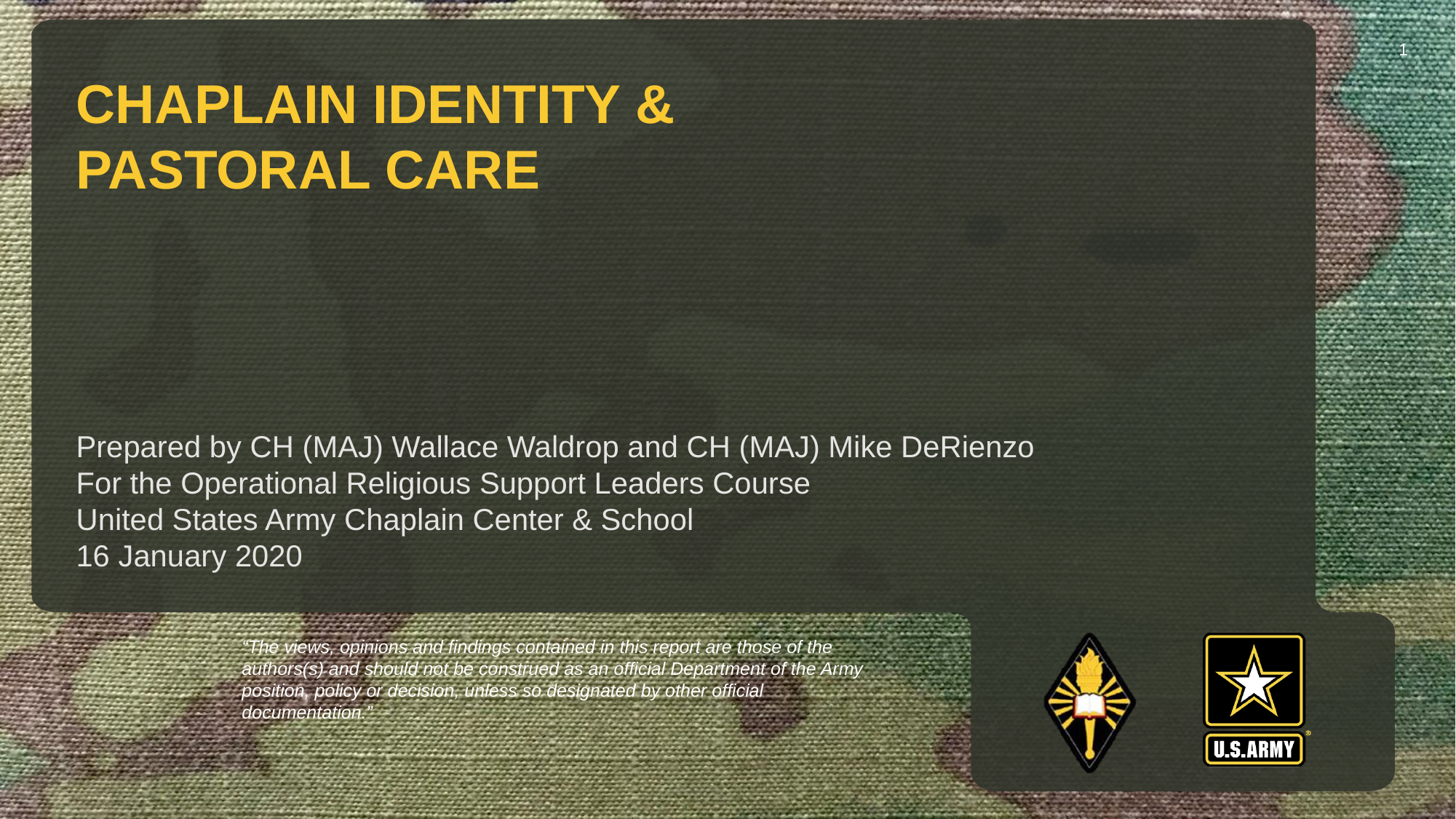

1
# Chaplain Identity & pastoral care

Prepared by CH (MAJ) Wallace Waldrop and CH (MAJ) Mike DeRienzo
For the Operational Religious Support Leaders Course
United States Army Chaplain Center & School
16 January 2020

“The views, opinions and findings contained in this report are those of the authors(s) and should not be construed as an official Department of the Army position, policy or decision, unless so designated by other official documentation.”